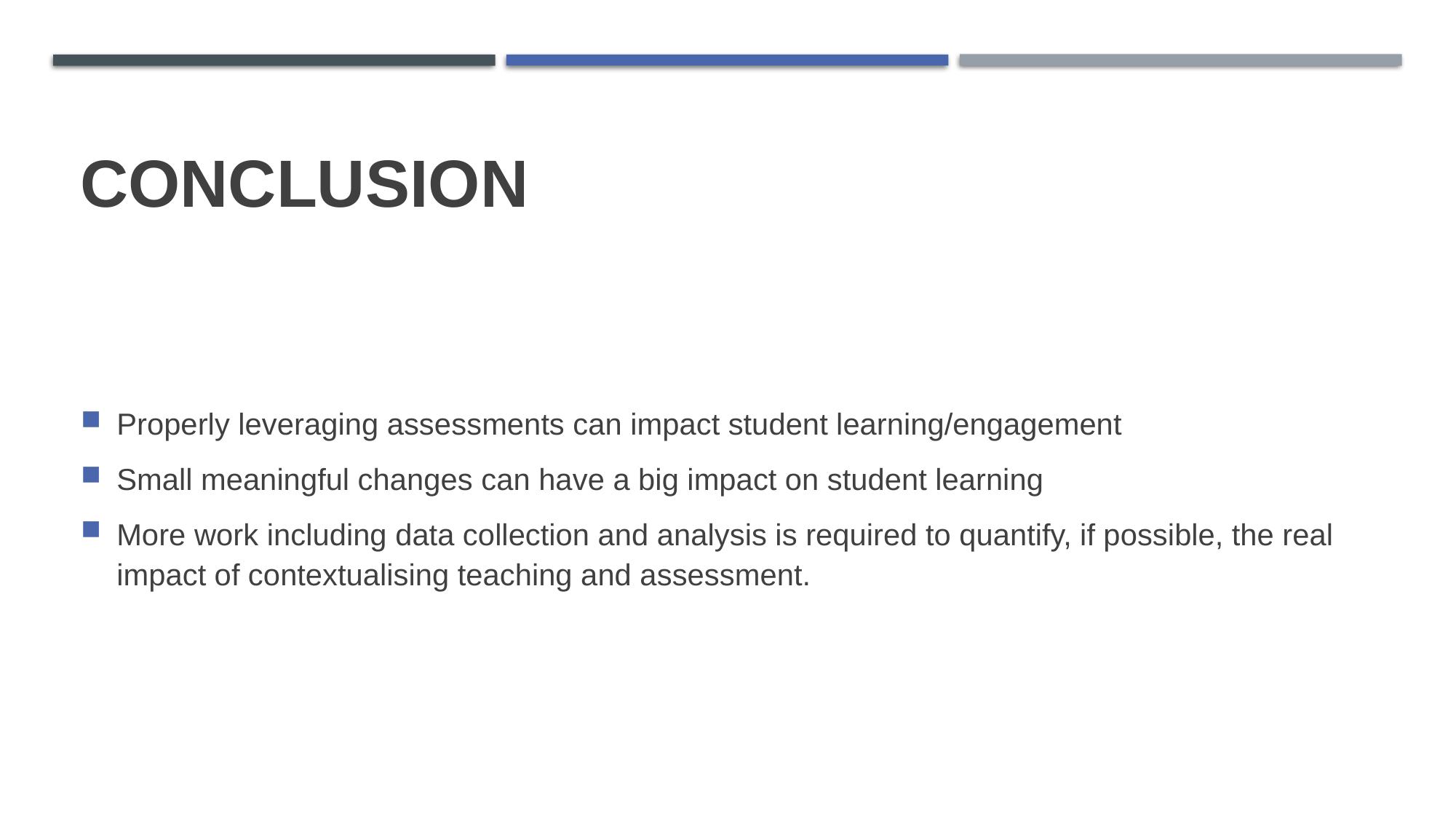

# Conclusion
Properly leveraging assessments can impact student learning/engagement
Small meaningful changes can have a big impact on student learning
More work including data collection and analysis is required to quantify, if possible, the real impact of contextualising teaching and assessment.